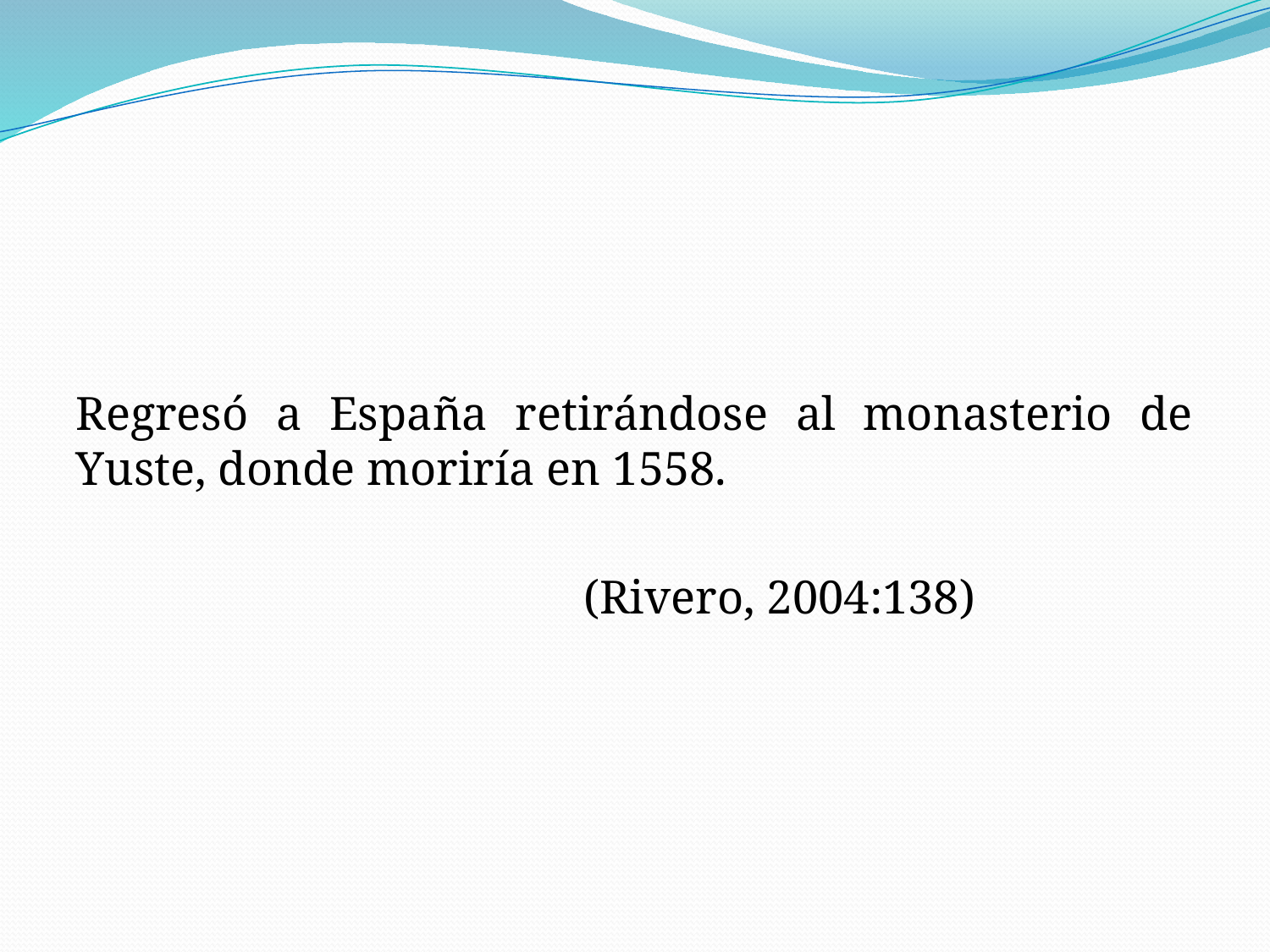

Regresó a España retirándose al monasterio de Yuste, donde moriría en 1558.

				(Rivero, 2004:138)